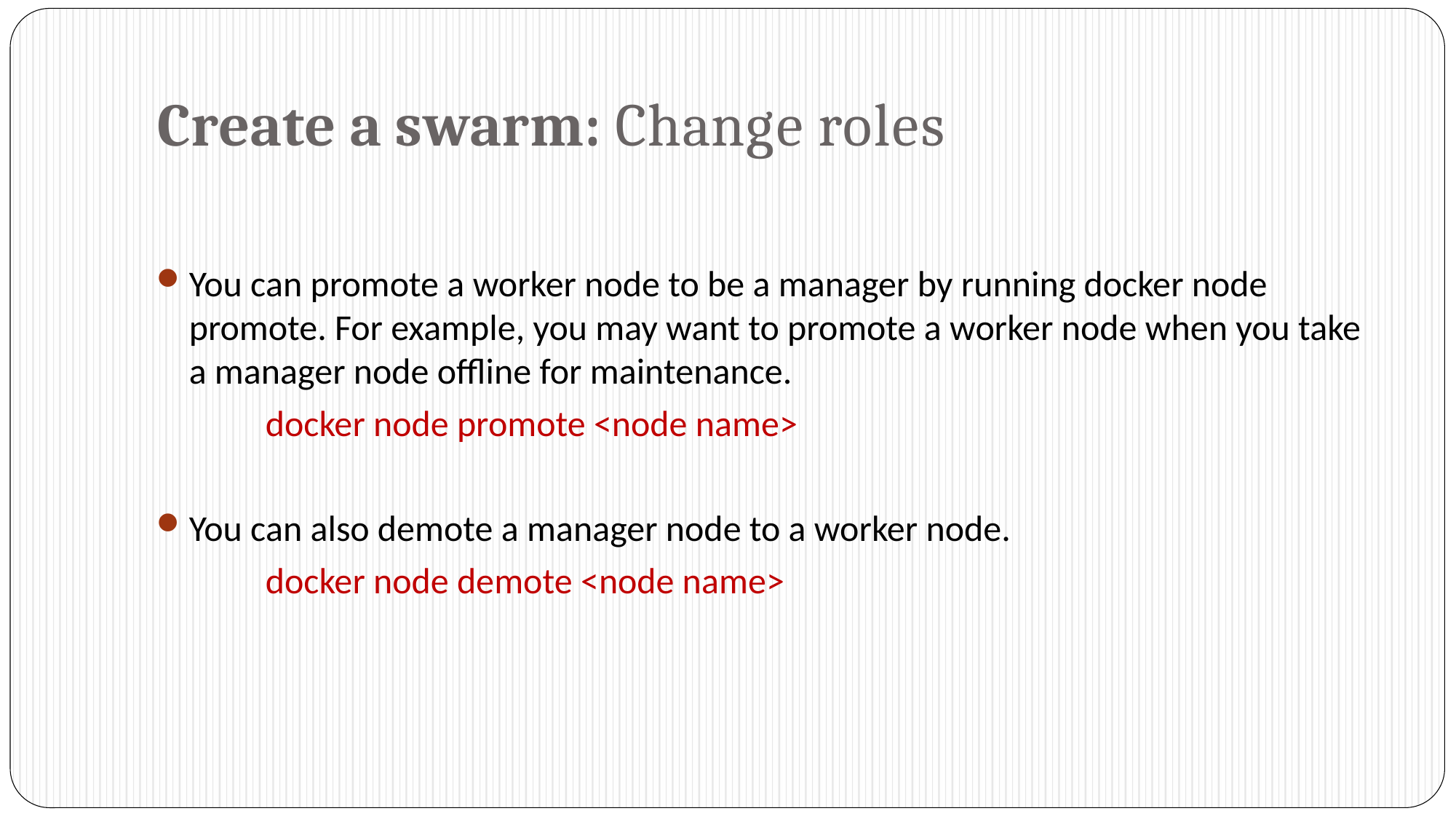

# Create a swarm: Change roles

You can promote a worker node to be a manager by running docker node promote. For example, you may want to promote a worker node when you take a manager node offline for maintenance.
	docker node promote <node name>

You can also demote a manager node to a worker node.
	docker node demote <node name>